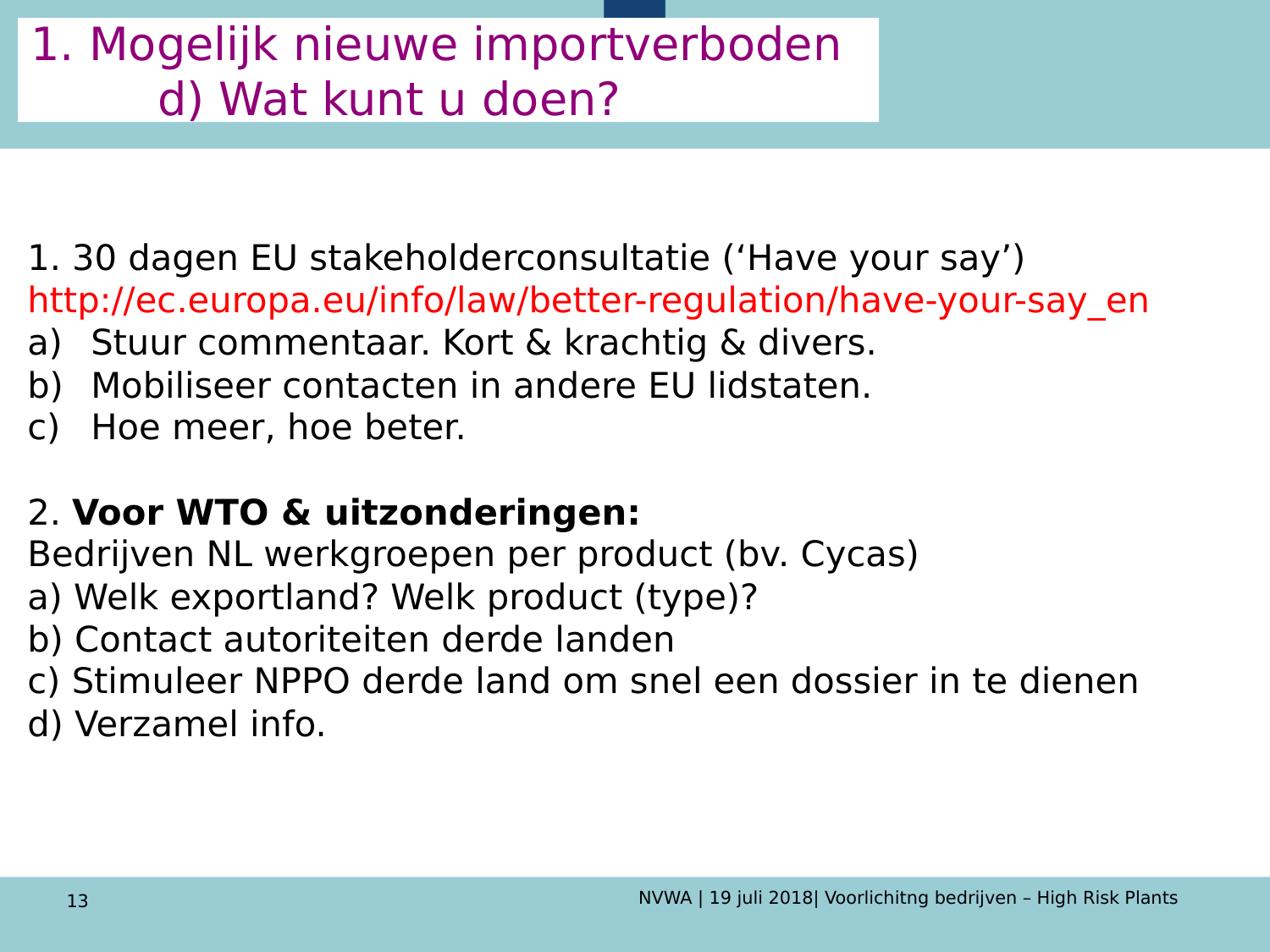

# 1. Mogelijk nieuwe importverboden d) Wat kunt u doen?
1. 30 dagen EU stakeholderconsultatie (‘Have your say’)
http://ec.europa.eu/info/law/better-regulation/have-your-say_en
Stuur commentaar. Kort & krachtig & divers.
Mobiliseer contacten in andere EU lidstaten.
Hoe meer, hoe beter.

2. Voor WTO & uitzonderingen:
Bedrijven NL werkgroepen per product (bv. Cycas)
a) Welk exportland? Welk product (type)?
b) Contact autoriteiten derde landen
c) Stimuleer NPPO derde land om snel een dossier in te dienen
d) Verzamel info.

13
NVWA | 19 juli 2018| Voorlichitng bedrijven – High Risk Plants